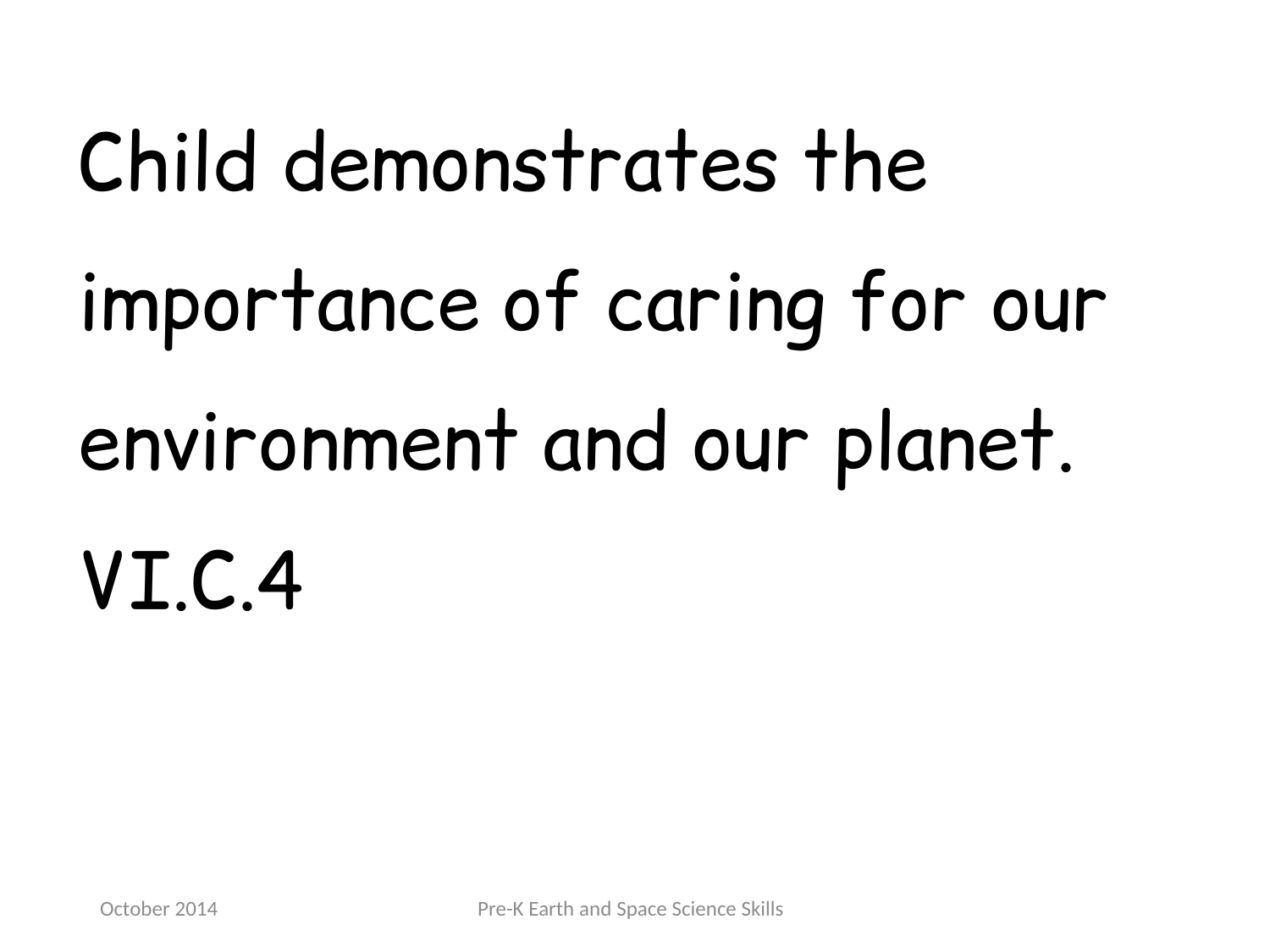

Child demonstrates the importance of caring for our environment and our planet. VI.C.4

October 2014
Pre-K Earth and Space Science Skills